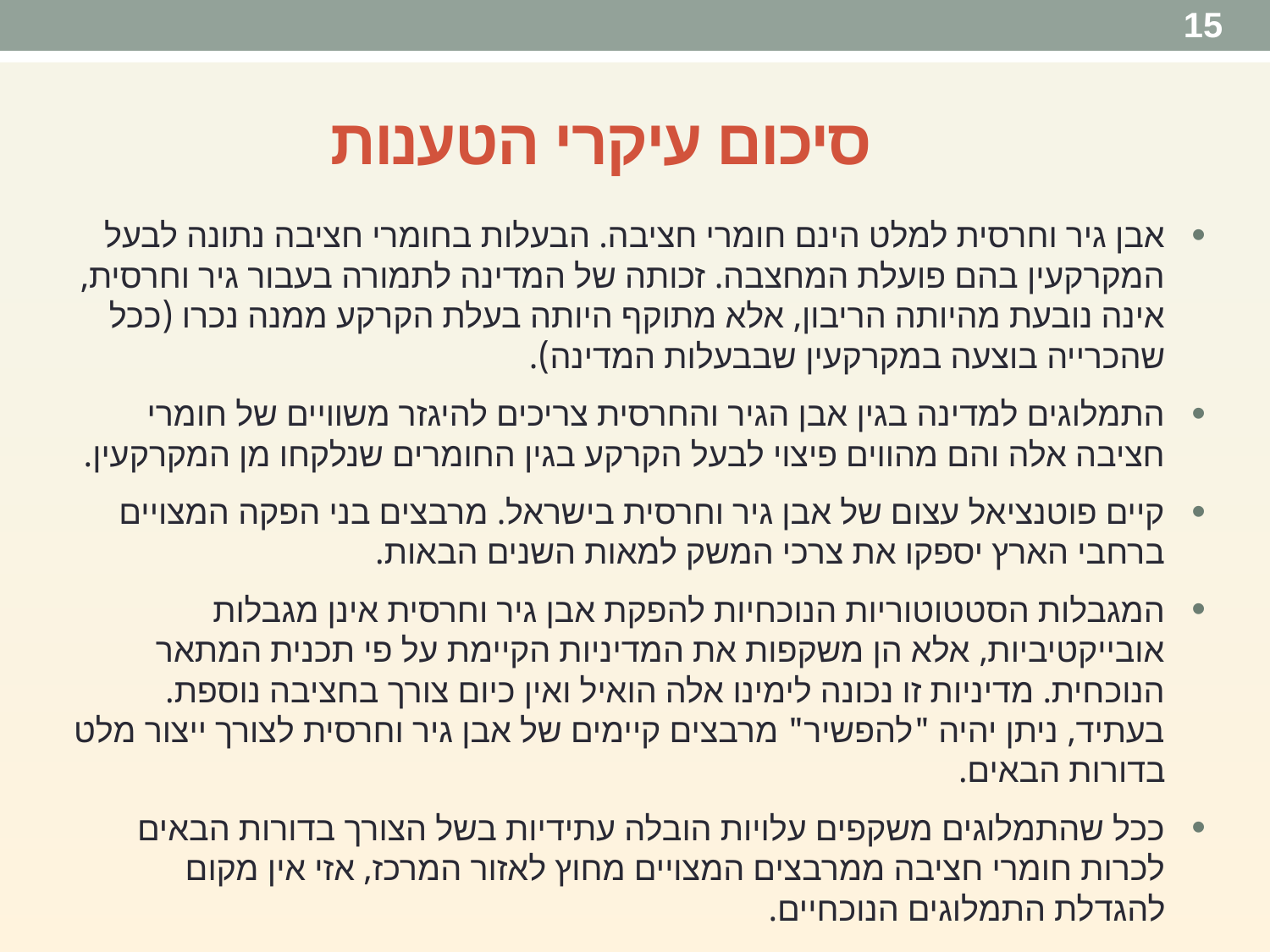

15
סיכום עיקרי הטענות
אבן גיר וחרסית למלט הינם חומרי חציבה. הבעלות בחומרי חציבה נתונה לבעל המקרקעין בהם פועלת המחצבה. זכותה של המדינה לתמורה בעבור גיר וחרסית, אינה נובעת מהיותה הריבון, אלא מתוקף היותה בעלת הקרקע ממנה נכרו (ככל שהכרייה בוצעה במקרקעין שבבעלות המדינה).
התמלוגים למדינה בגין אבן הגיר והחרסית צריכים להיגזר משוויים של חומרי חציבה אלה והם מהווים פיצוי לבעל הקרקע בגין החומרים שנלקחו מן המקרקעין.
קיים פוטנציאל עצום של אבן גיר וחרסית בישראל. מרבצים בני הפקה המצויים ברחבי הארץ יספקו את צרכי המשק למאות השנים הבאות.
המגבלות הסטטוטוריות הנוכחיות להפקת אבן גיר וחרסית אינן מגבלות אובייקטיביות, אלא הן משקפות את המדיניות הקיימת על פי תכנית המתאר הנוכחית. מדיניות זו נכונה לימינו אלה הואיל ואין כיום צורך בחציבה נוספת. בעתיד, ניתן יהיה "להפשיר" מרבצים קיימים של אבן גיר וחרסית לצורך ייצור מלט בדורות הבאים.
ככל שהתמלוגים משקפים עלויות הובלה עתידיות בשל הצורך בדורות הבאים לכרות חומרי חציבה ממרבצים המצויים מחוץ לאזור המרכז, אזי אין מקום להגדלת התמלוגים הנוכחיים.